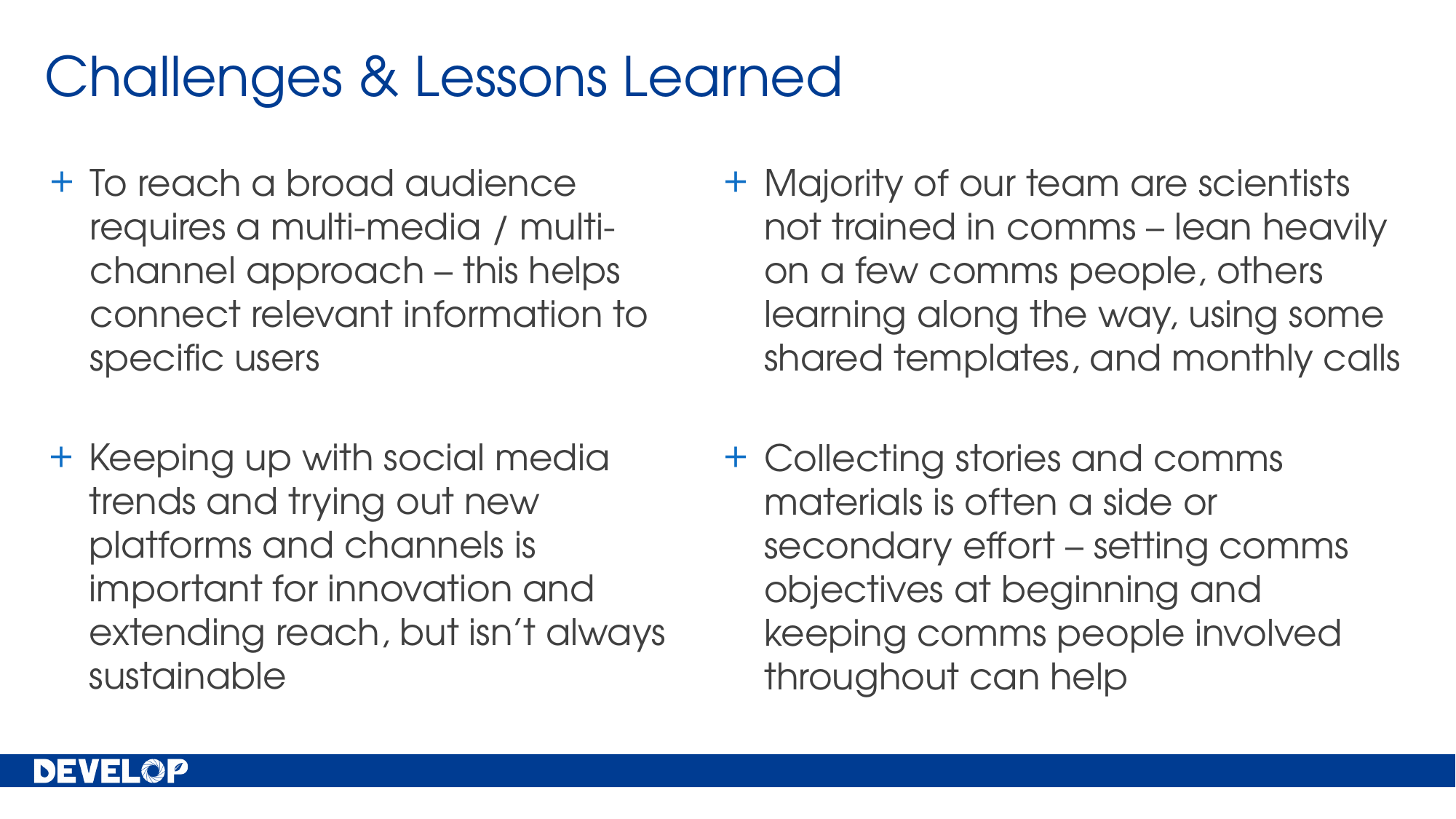

# Challenges & Lessons Learned
To reach a broad audience requires a multi-media / multi-channel approach – this helps connect relevant information to specific users
Majority of our team are scientists not trained in comms – lean heavily on a few comms people, others learning along the way, using some shared templates, and monthly calls
Keeping up with social media trends and trying out new platforms and channels is important for innovation and extending reach, but isn’t always sustainable
Collecting stories and comms materials is often a side or secondary effort – setting comms objectives at beginning and keeping comms people involved throughout can help